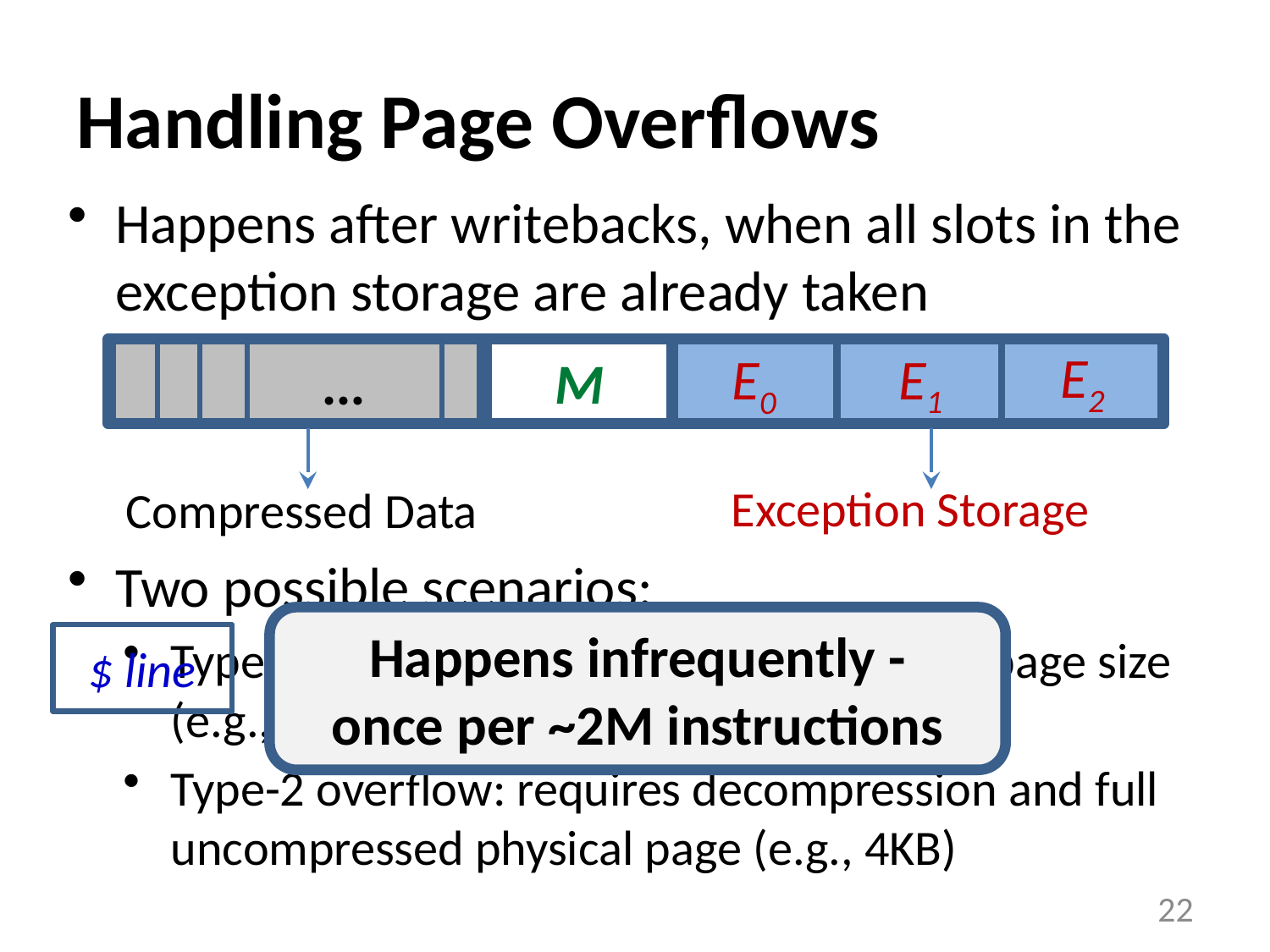

# Handling Page Overflows
Happens after writebacks, when all slots in the exception storage are already taken

Two possible scenarios:
Type-1 overflow: requires larger physical page size (e.g., 2KB instead of 1KB)
Type-2 overflow: requires decompression and full uncompressed physical page (e.g., 4KB)

E2

…
M

E1
E0
Exception Storage
Compressed Data
Happens infrequently -
once per ~2M instructions
$ line
22